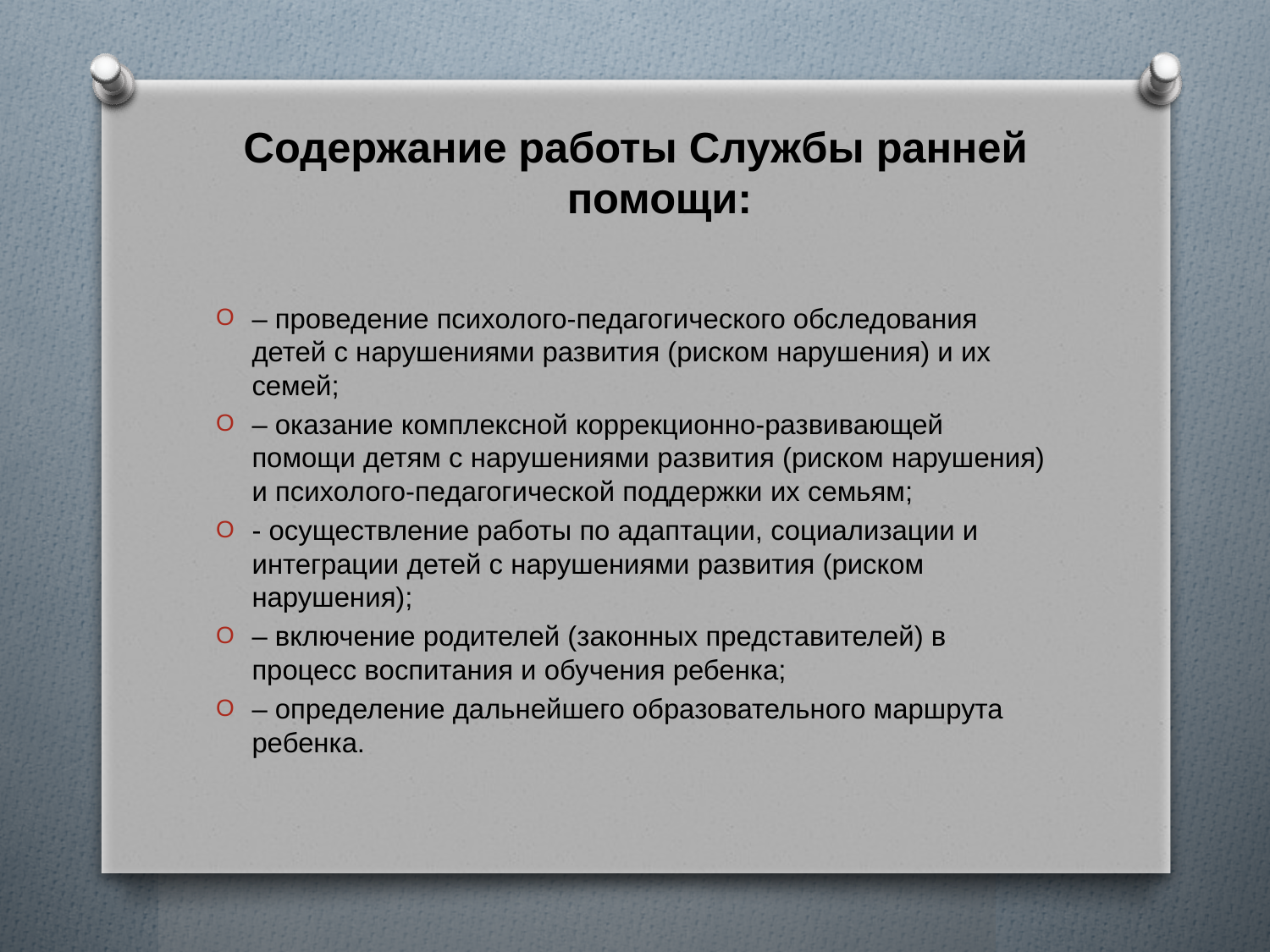

# Содержание работы Службы ранней помощи:
– проведение психолого-педагогического обследования детей с нарушениями развития (риском нарушения) и их семей;
– оказание комплексной коррекционно-развивающей помощи детям с нарушениями развития (риском нарушения) и психолого-педагогической поддержки их семьям;
- осуществление работы по адаптации, социализации и интеграции детей с нарушениями развития (риском нарушения);
– включение родителей (законных представителей) в процесс воспитания и обучения ребенка;
– определение дальнейшего образовательного маршрута ребенка.